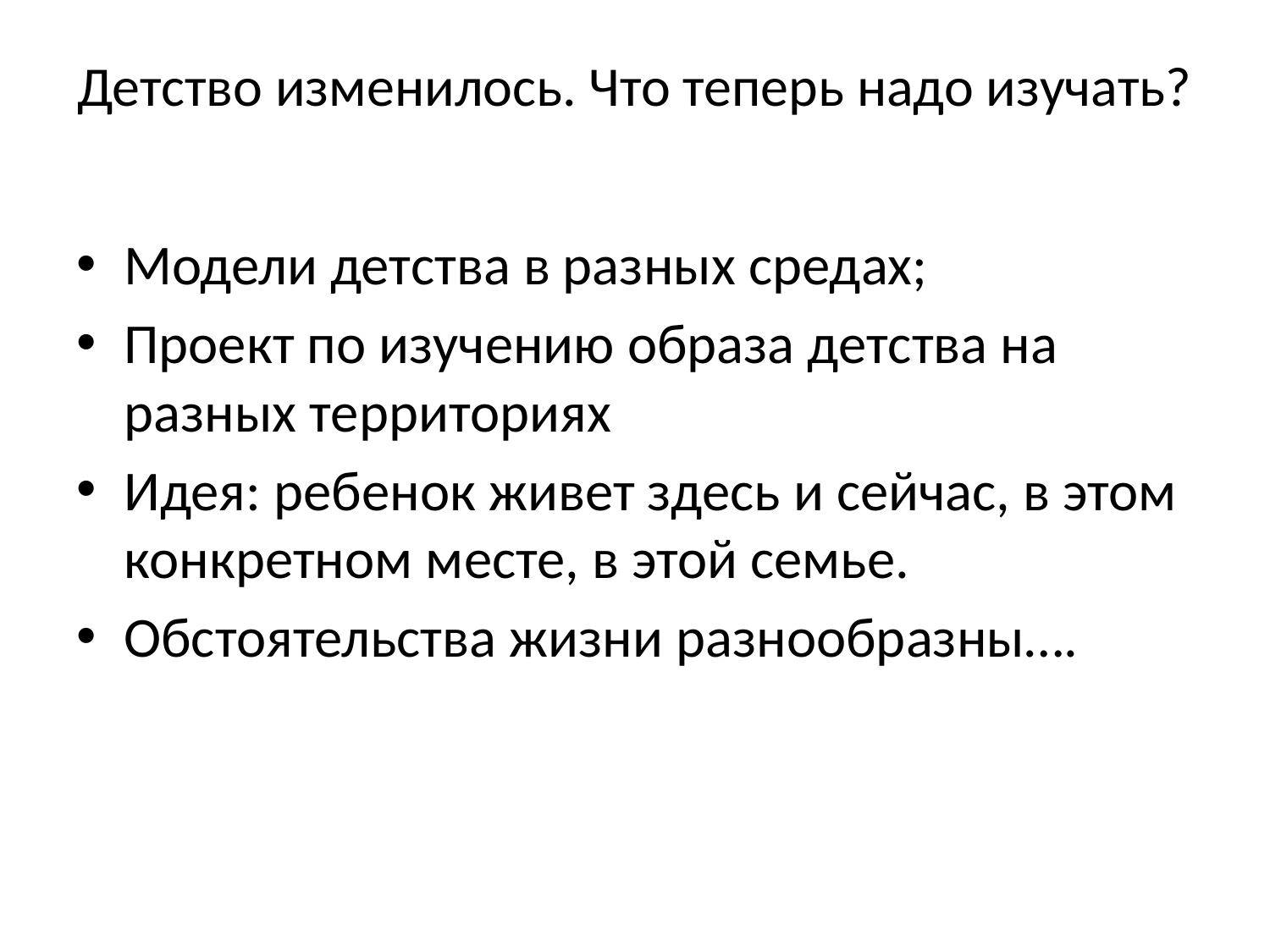

# Детство изменилось. Что теперь надо изучать?
Модели детства в разных средах;
Проект по изучению образа детства на разных территориях
Идея: ребенок живет здесь и сейчас, в этом конкретном месте, в этой семье.
Обстоятельства жизни разнообразны….